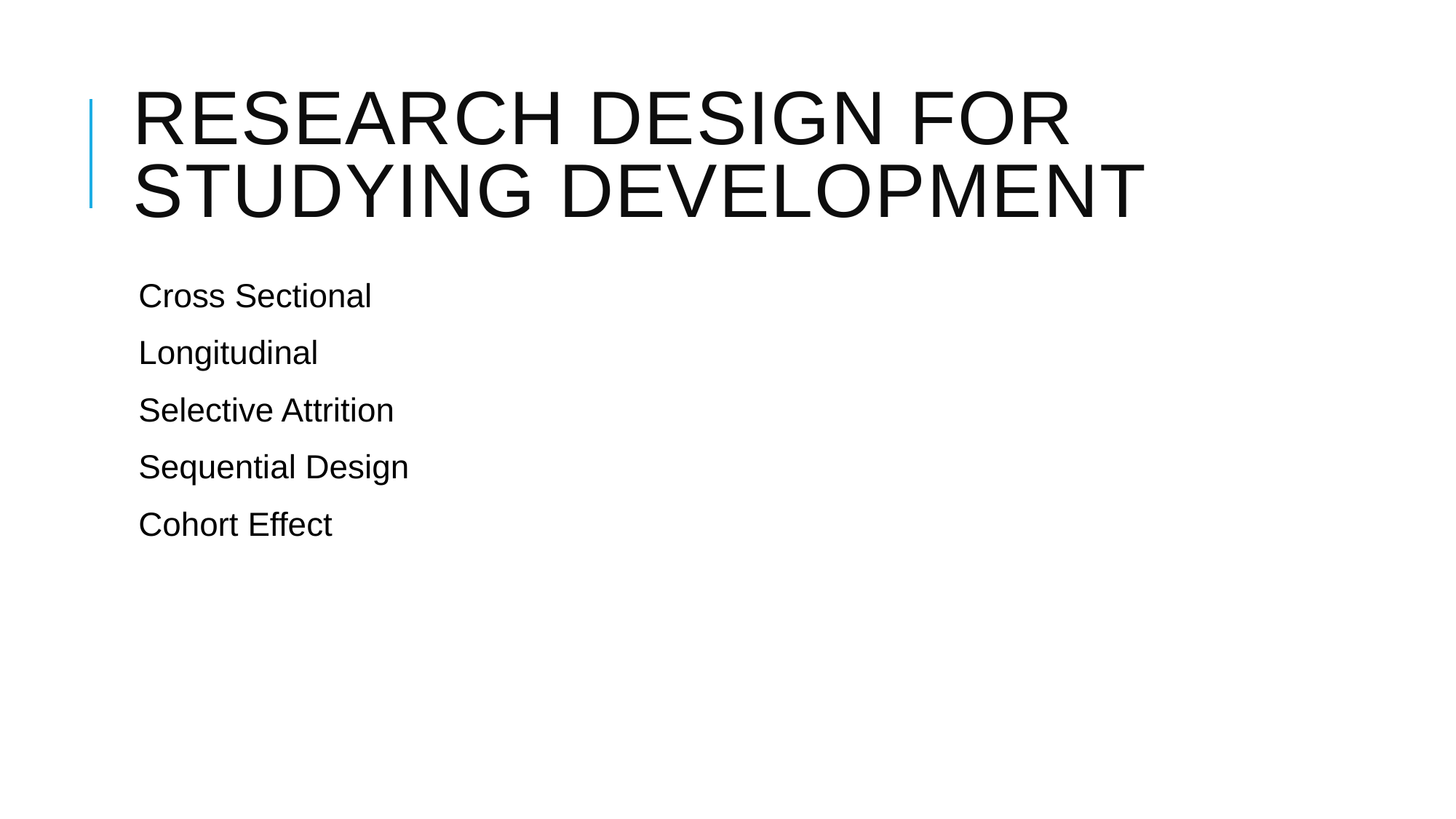

# Research Design for Studying Development
Cross Sectional
Longitudinal
Selective Attrition
Sequential Design
Cohort Effect